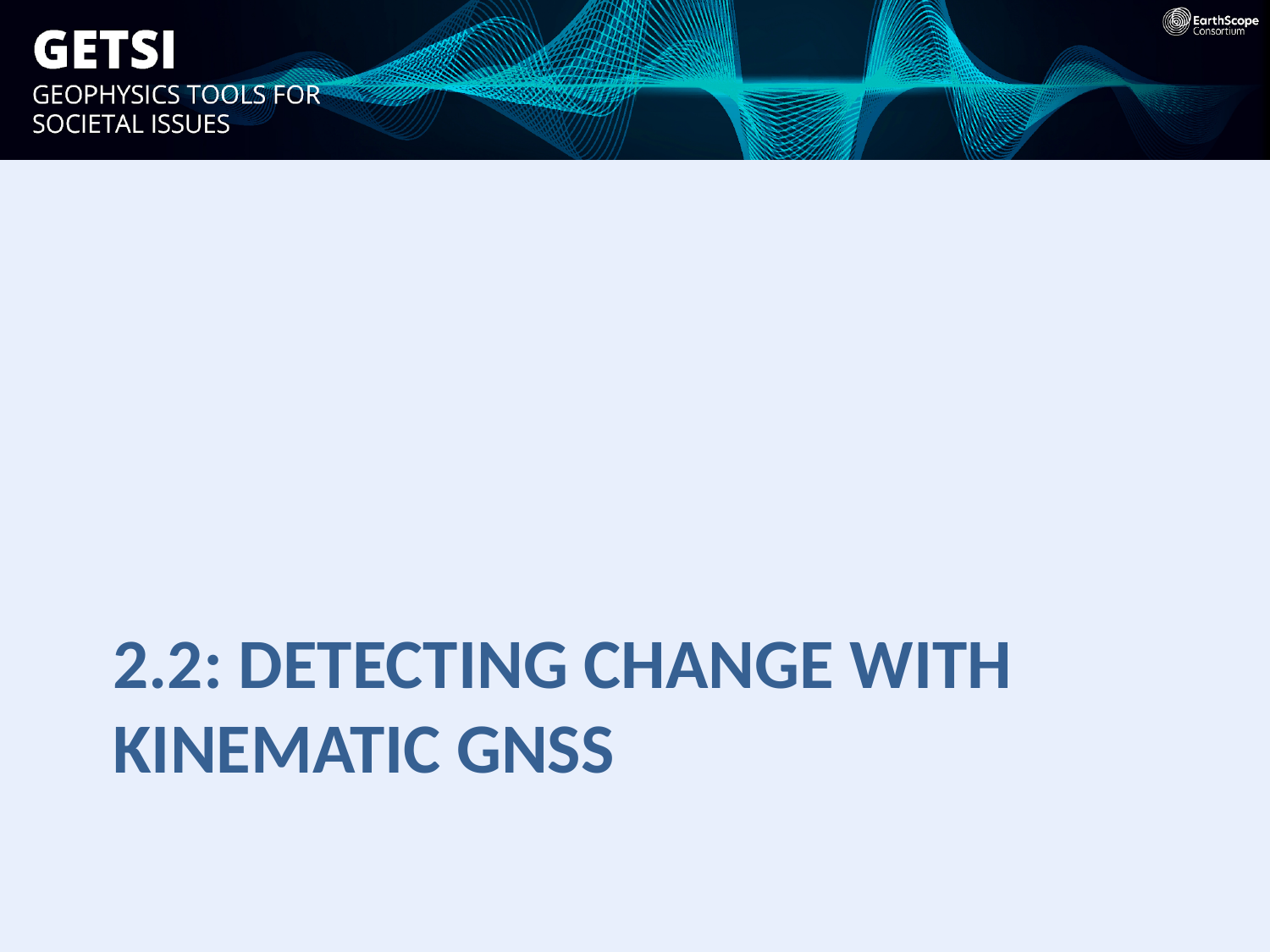

# 2.2: DETECTING CHANGE WITH KINEMATIC GNSS